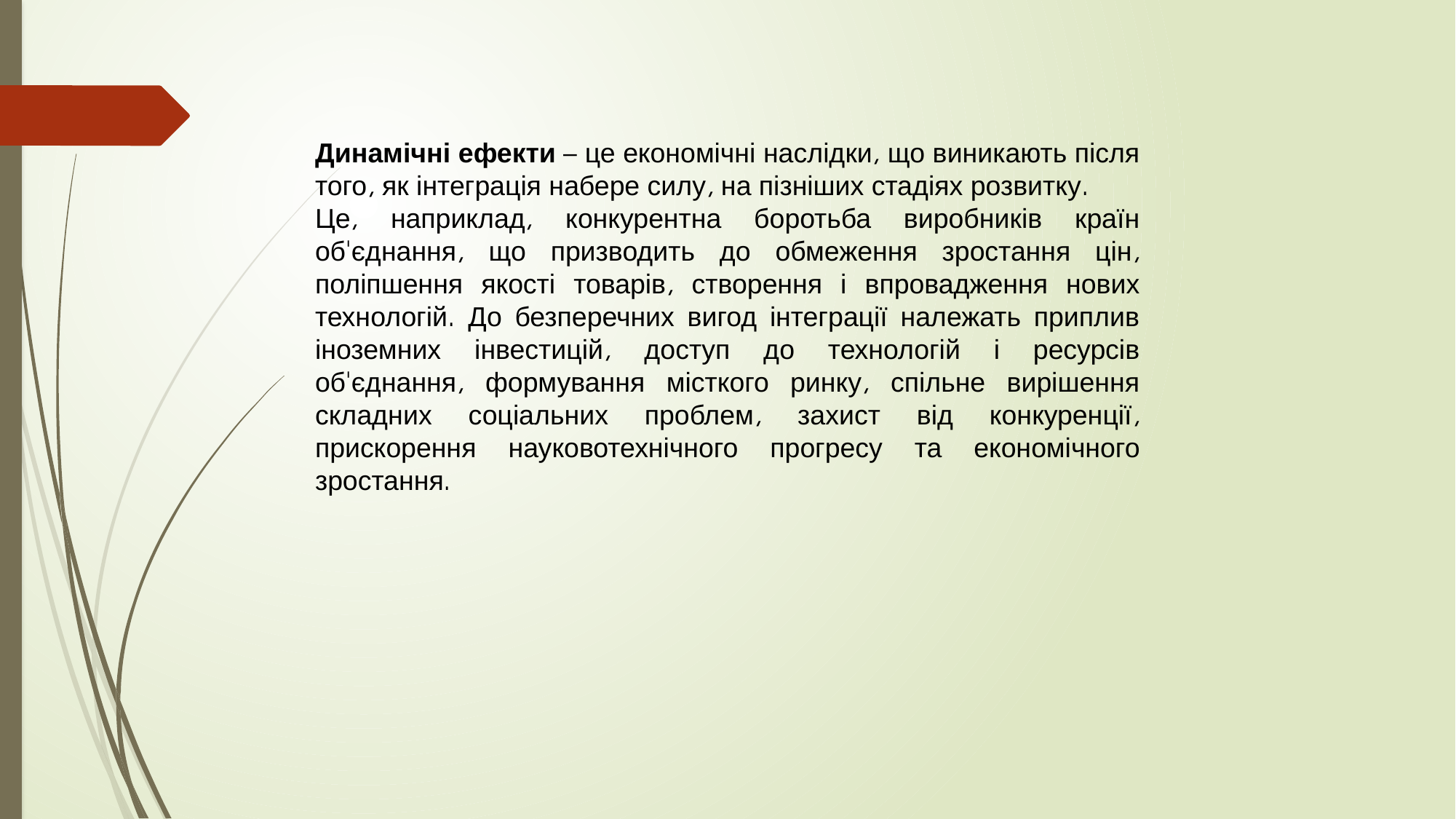

Динамічні ефекти – це економічні наслідки, що виникають після того, як інтеграція набере силу, на пізніших стадіях розвитку.
Це, наприклад, конкурентна боротьба виробників країн об'єднання, що призводить до обмеження зростання цін, поліпшення якості товарів, створення і впровадження нових технологій. До безперечних вигод інтеграції належать приплив іноземних інвестицій, доступ до технологій і ресурсів об'єднання, формування місткого ринку, спільне вирішення складних соціальних проблем, захист від конкуренції, прискорення науковотехнічного прогресу та економічного зростання.